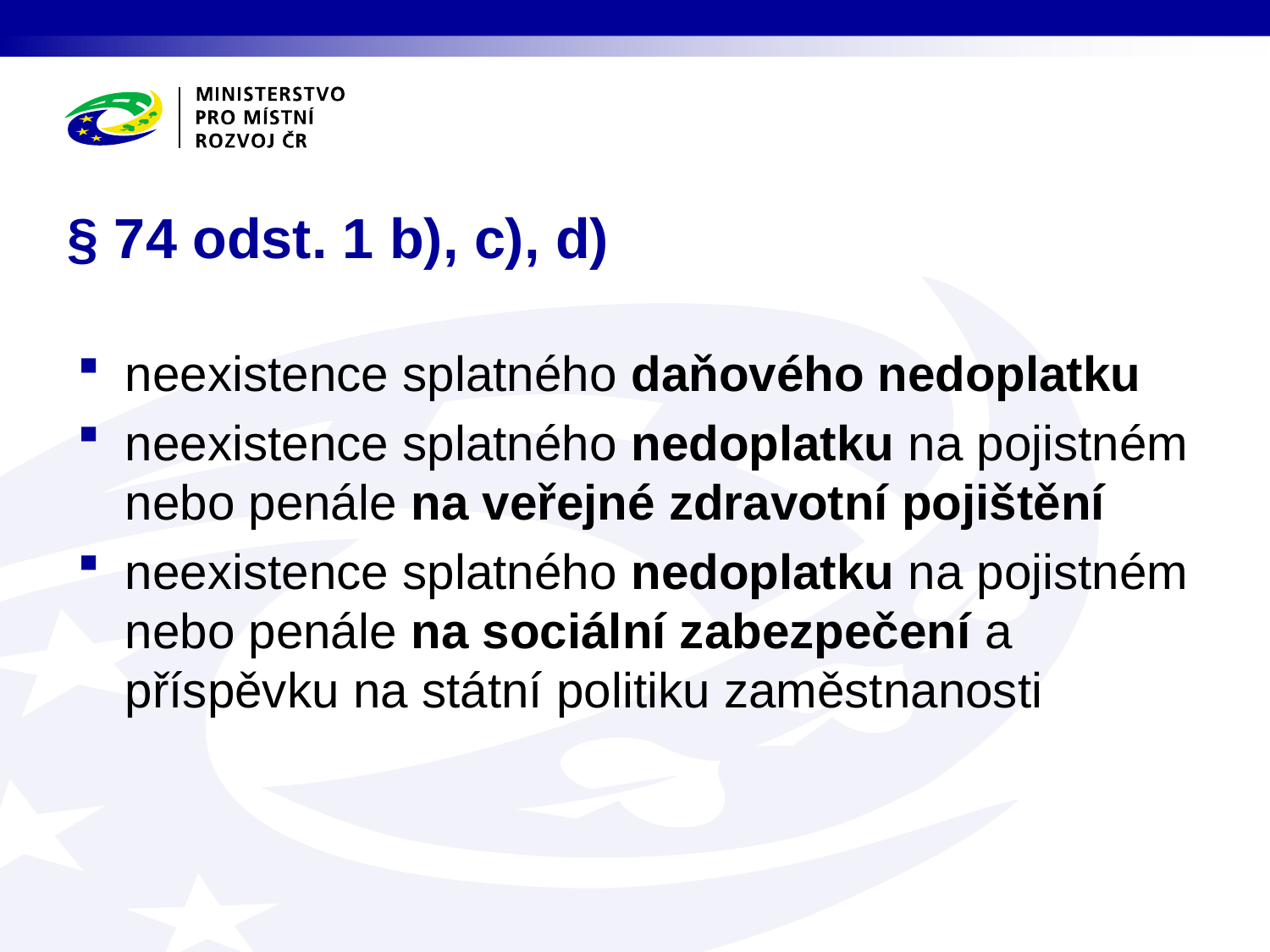

# § 74 odst. 1 b), c), d)
neexistence splatného daňového nedoplatku
neexistence splatného nedoplatku na pojistném nebo penále na veřejné zdravotní pojištění
neexistence splatného nedoplatku na pojistném nebo penále na sociální zabezpečení a příspěvku na státní politiku zaměstnanosti